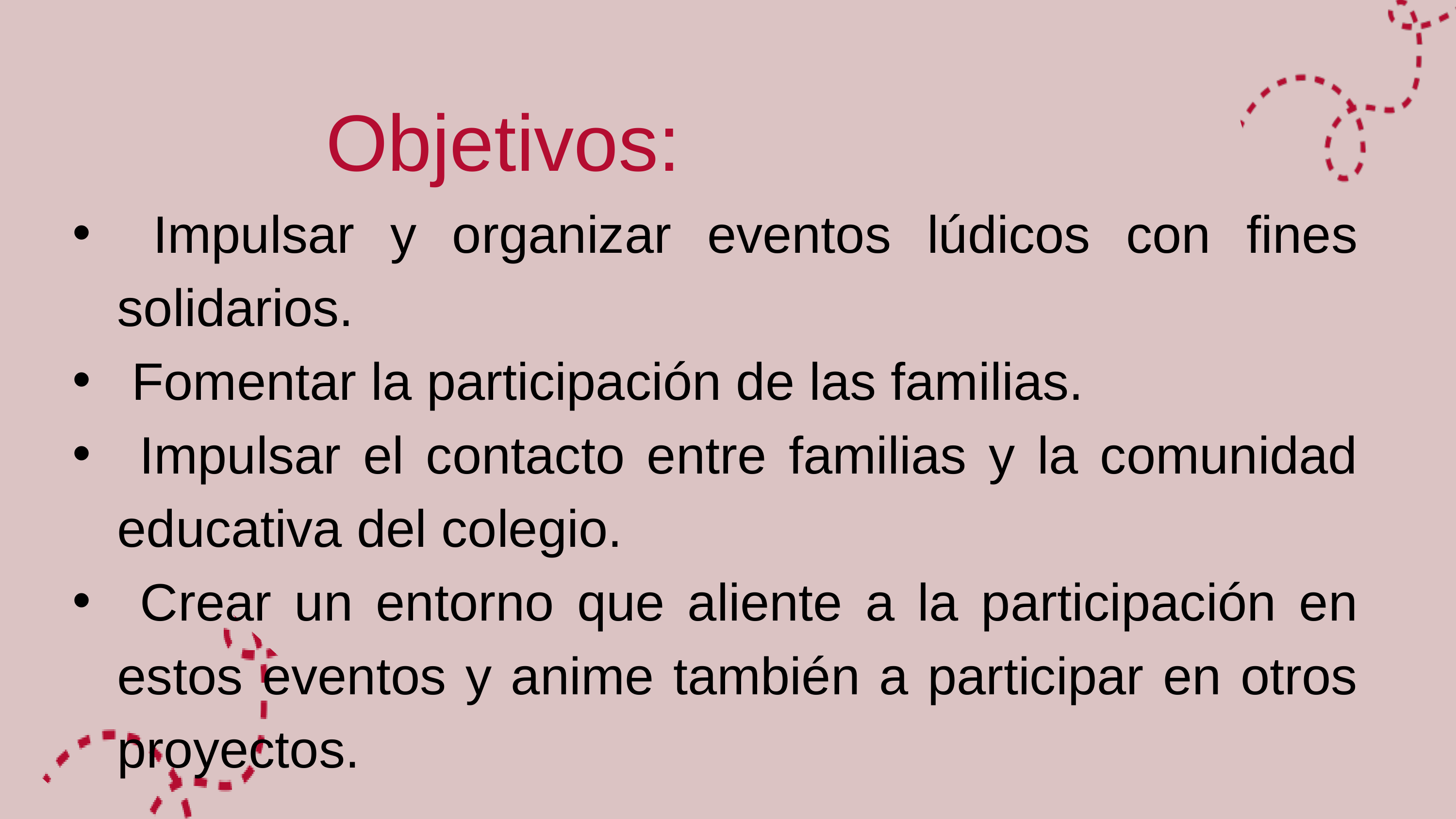

Objetivos:
 Impulsar y organizar eventos lúdicos con fines solidarios.
 Fomentar la participación de las familias.
 Impulsar el contacto entre familias y la comunidad educativa del colegio.
 Crear un entorno que aliente a la participación en estos eventos y anime también a participar en otros proyectos.